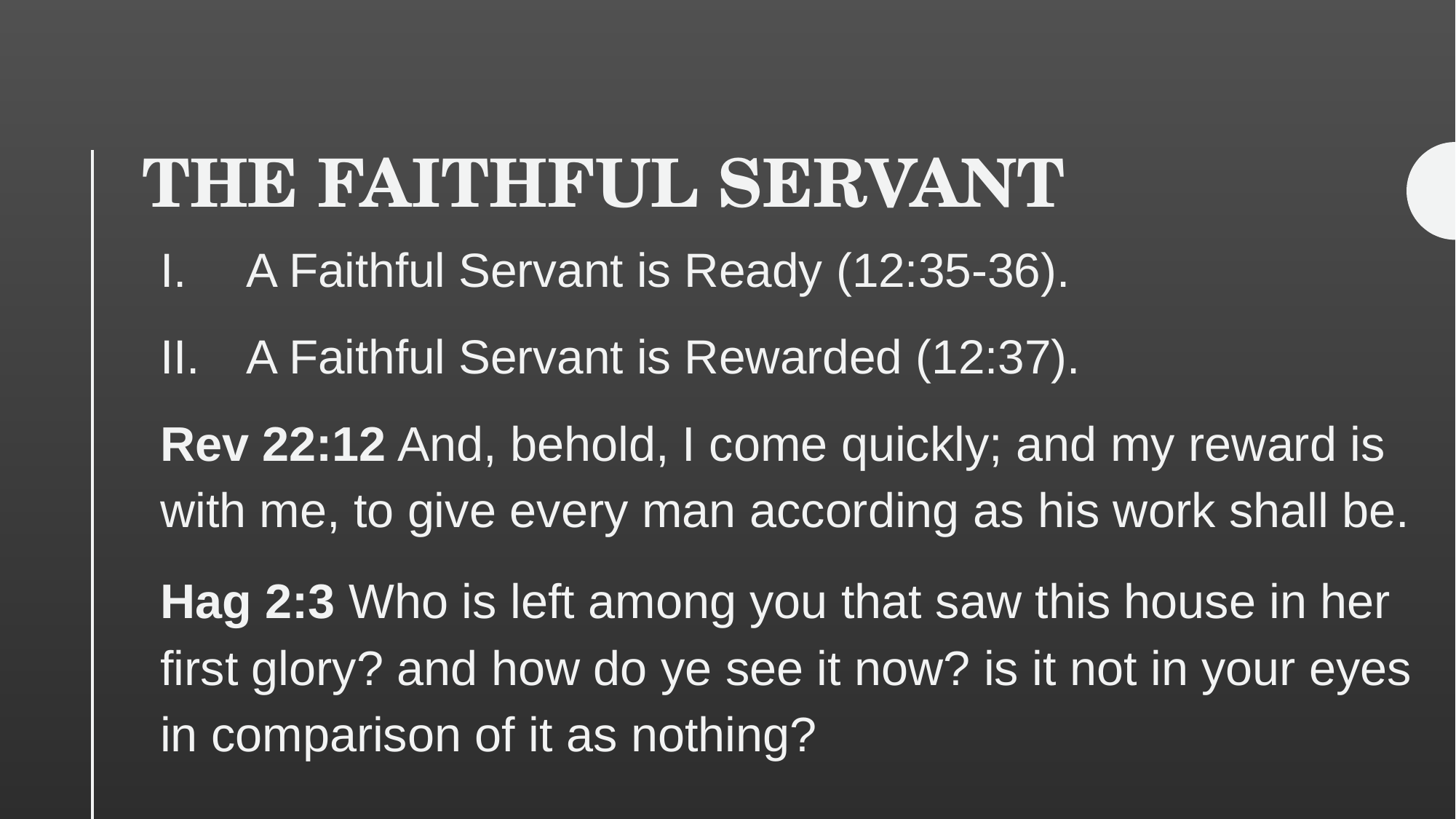

# The Faithful servant
I.	A Faithful Servant is Ready (12:35-36).
II.	A Faithful Servant is Rewarded (12:37).
Rev 22:12 And, behold, I come quickly; and my reward is with me, to give every man according as his work shall be.

Hag 2:3 Who is left among you that saw this house in her first glory? and how do ye see it now? is it not in your eyes in comparison of it as nothing?